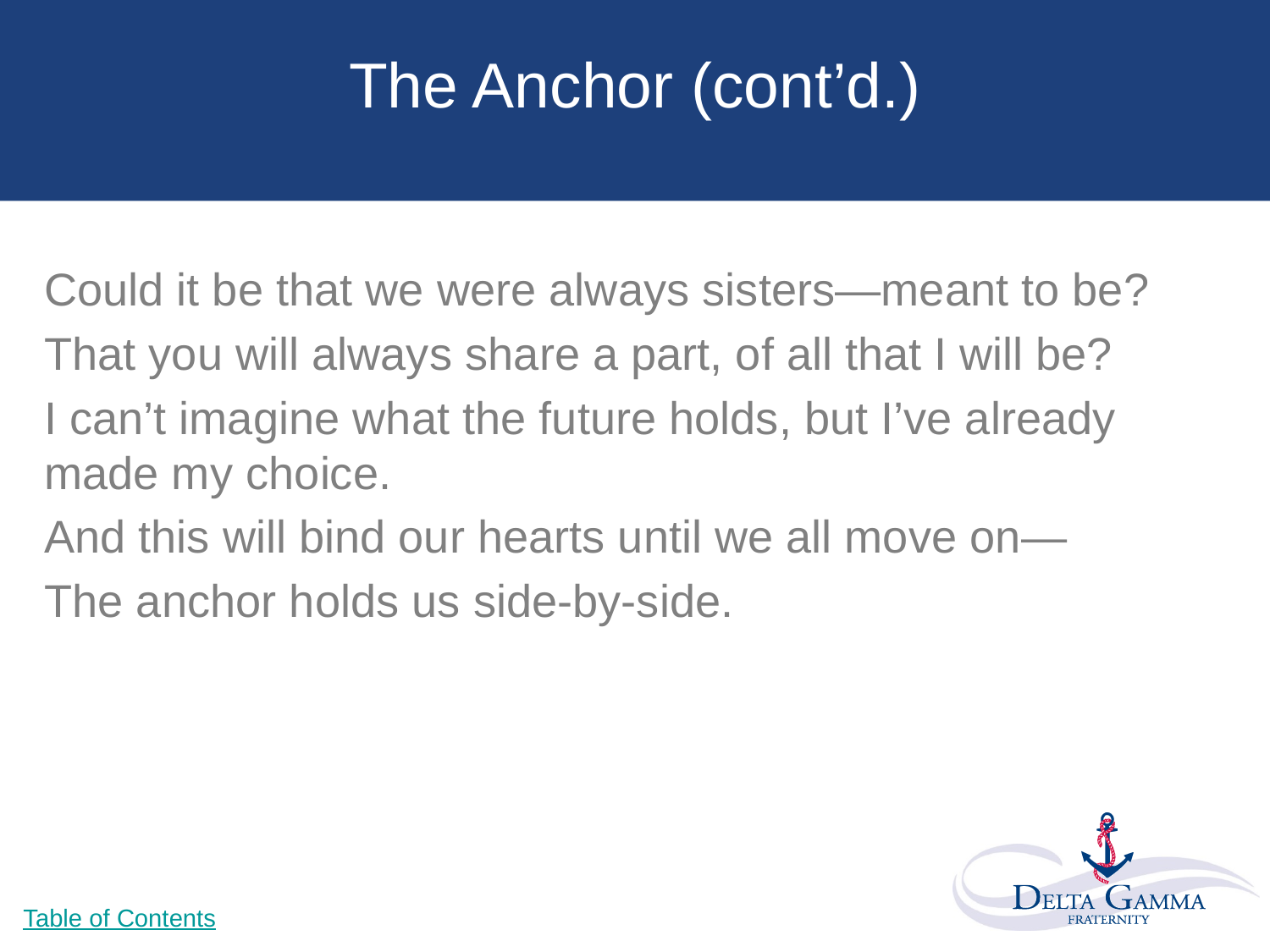

# The Anchor (cont’d.)
Could it be that we were always sisters—meant to be?
That you will always share a part, of all that I will be?
I can’t imagine what the future holds, but I’ve already made my choice.
And this will bind our hearts until we all move on—
The anchor holds us side-by-side.

Table of Contents